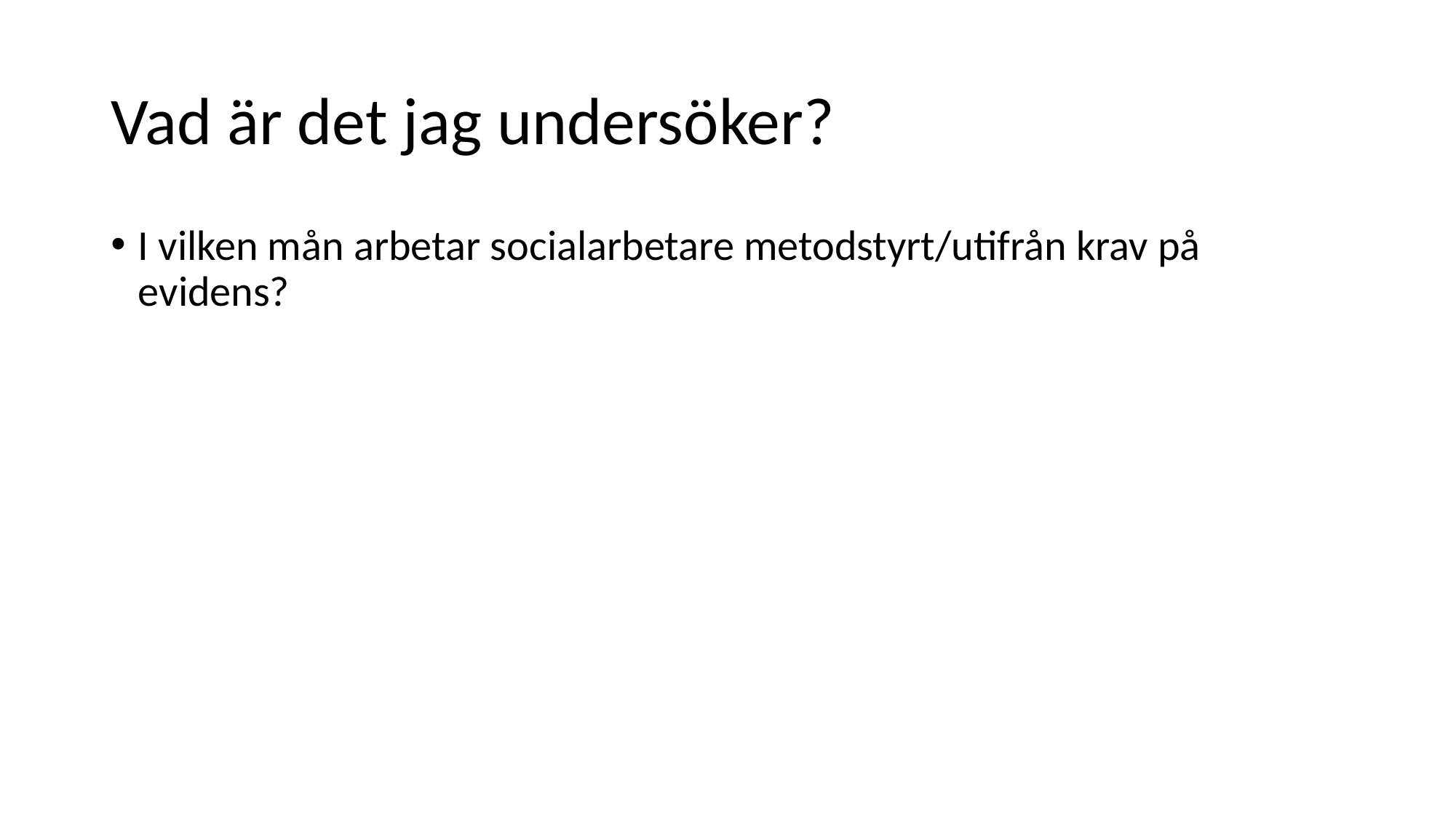

# Vad är det jag undersöker?
I vilken mån arbetar socialarbetare metodstyrt/utifrån krav på evidens?